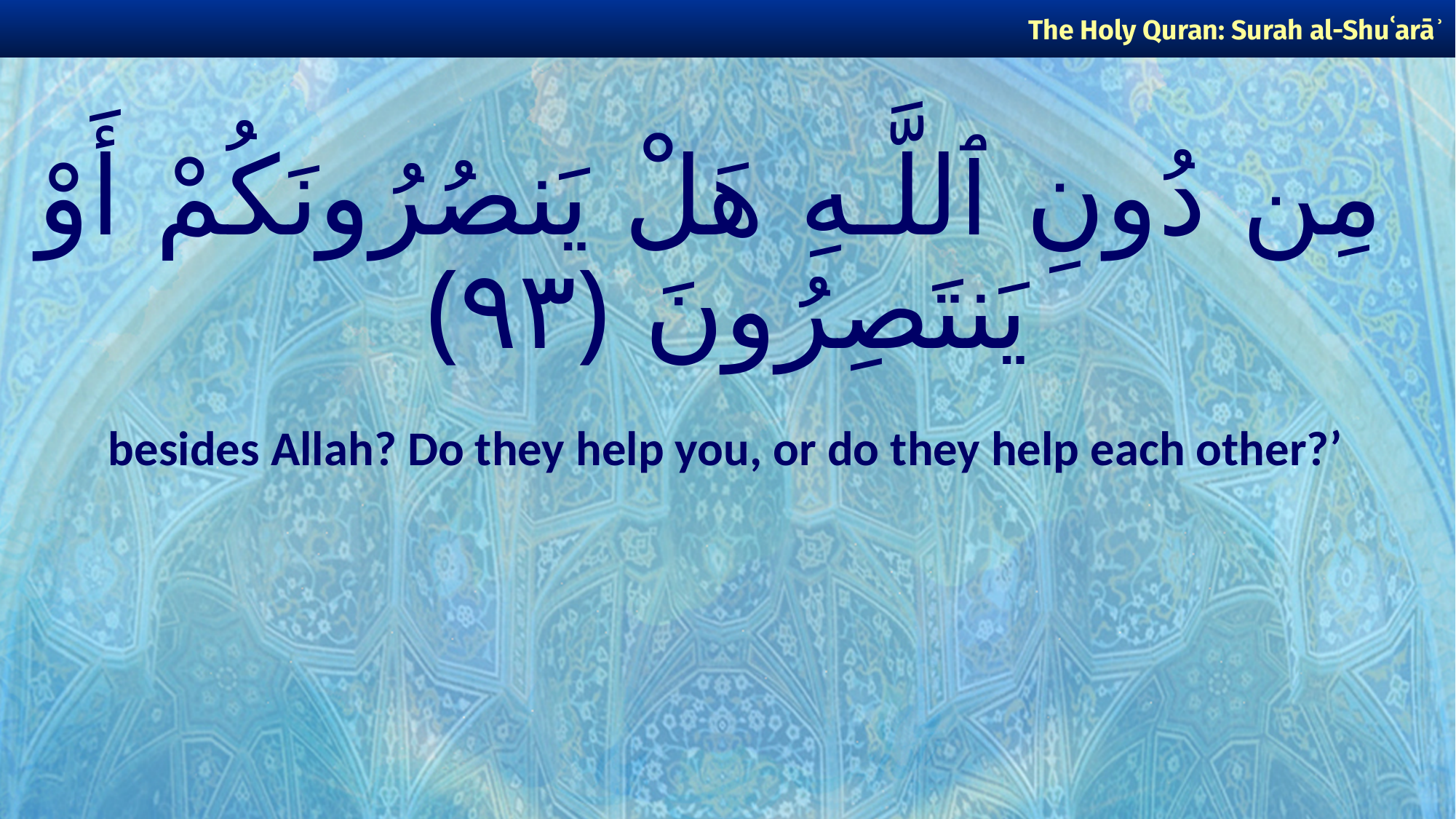

The Holy Quran: Surah al-Shuʿarāʾ
# مِن دُونِ ٱللَّـهِ هَلْ يَنصُرُونَكُمْ أَوْ يَنتَصِرُونَ ﴿٩٣﴾
besides Allah? Do they help you, or do they help each other?’